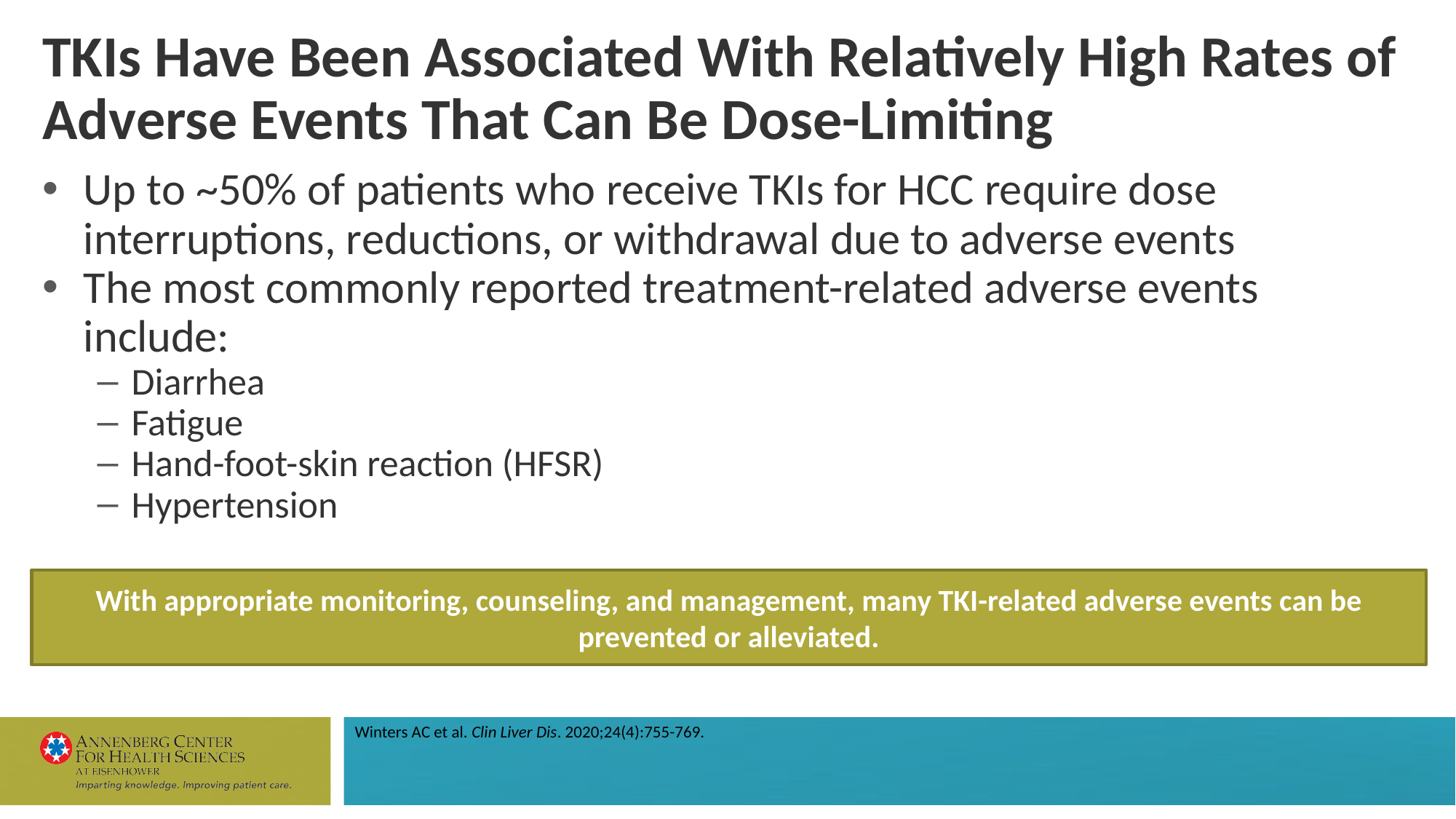

# TKIs Have Been Associated With Relatively High Rates of Adverse Events That Can Be Dose-Limiting
Up to ~50% of patients who receive TKIs for HCC require dose interruptions, reductions, or withdrawal due to adverse events
The most commonly reported treatment-related adverse events include:
Diarrhea
Fatigue
Hand-foot-skin reaction (HFSR)
Hypertension
With appropriate monitoring, counseling, and management, many TKI-related adverse events can be prevented or alleviated.
Winters AC et al. Clin Liver Dis. 2020;24(4):755-769.